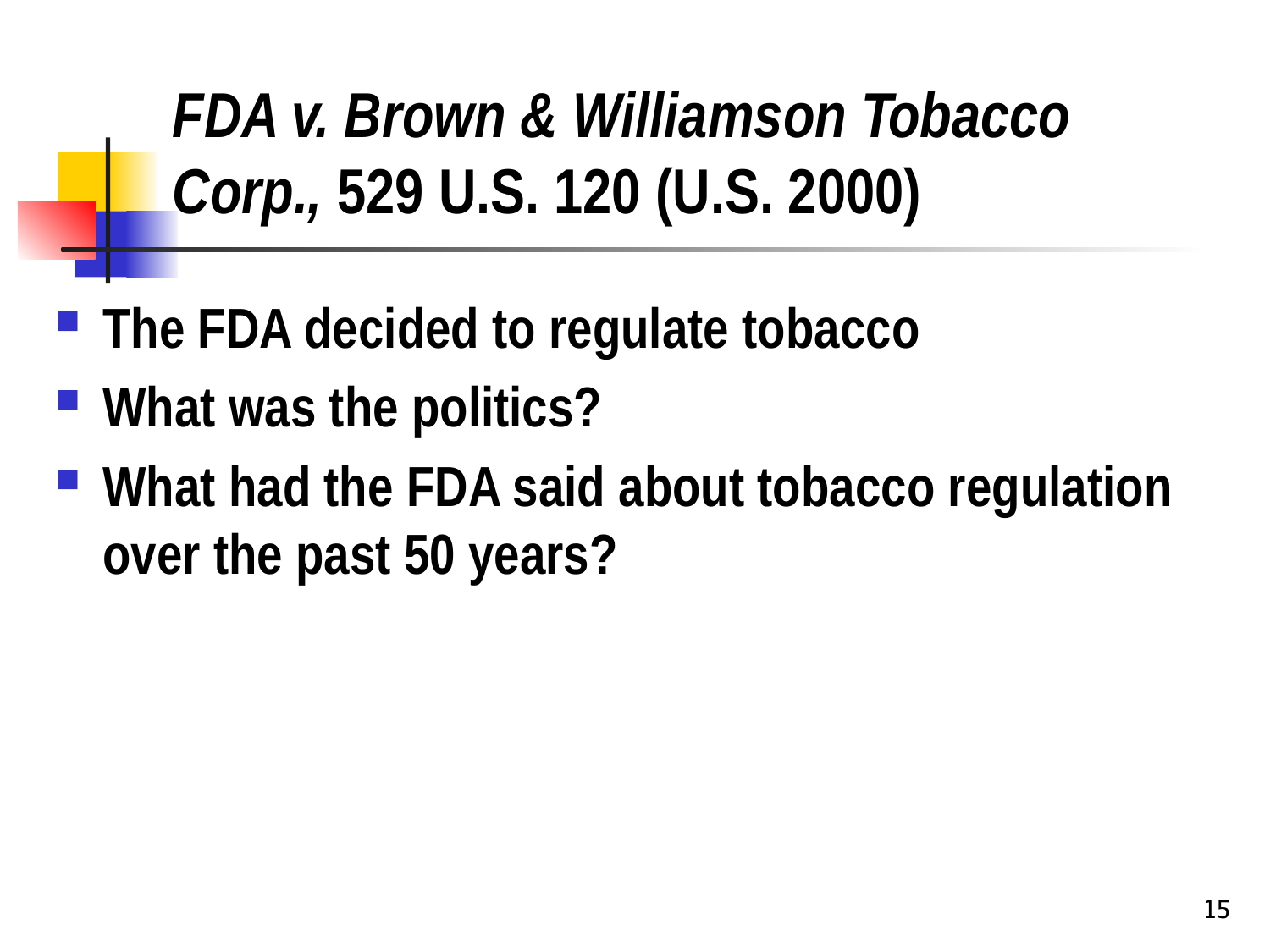

# FDA v. Brown & Williamson Tobacco Corp., 529 U.S. 120 (U.S. 2000)
The FDA decided to regulate tobacco
What was the politics?
What had the FDA said about tobacco regulation over the past 50 years?
15